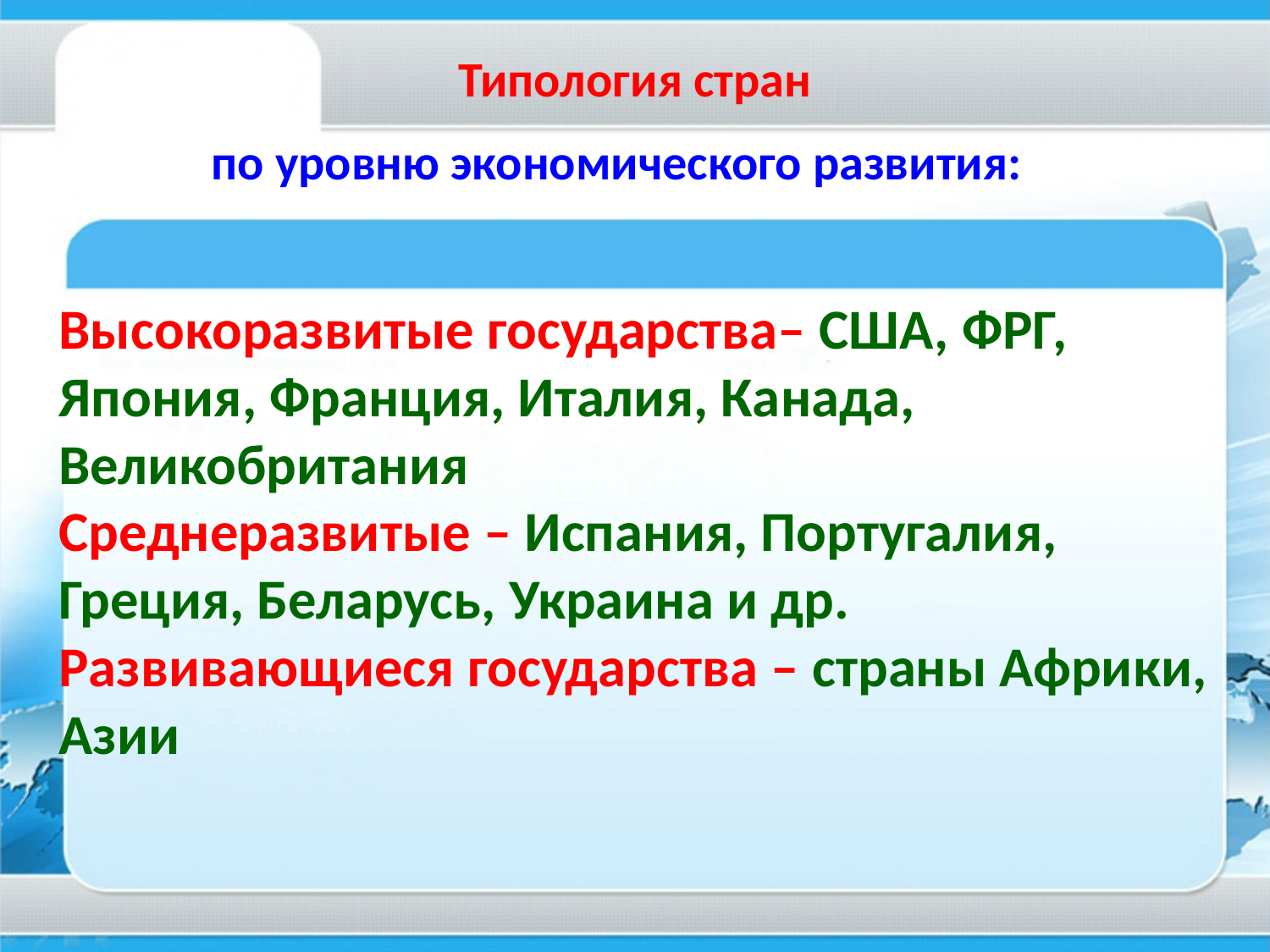

# Типология стран
по уровню экономического развития:
Высокоразвитые государства– США, ФРГ, Япония, Франция, Италия, Канада, Великобритания
Среднеразвитые – Испания, Португалия, Греция, Беларусь, Украина и др.
Развивающиеся государства – страны Африки, Азии